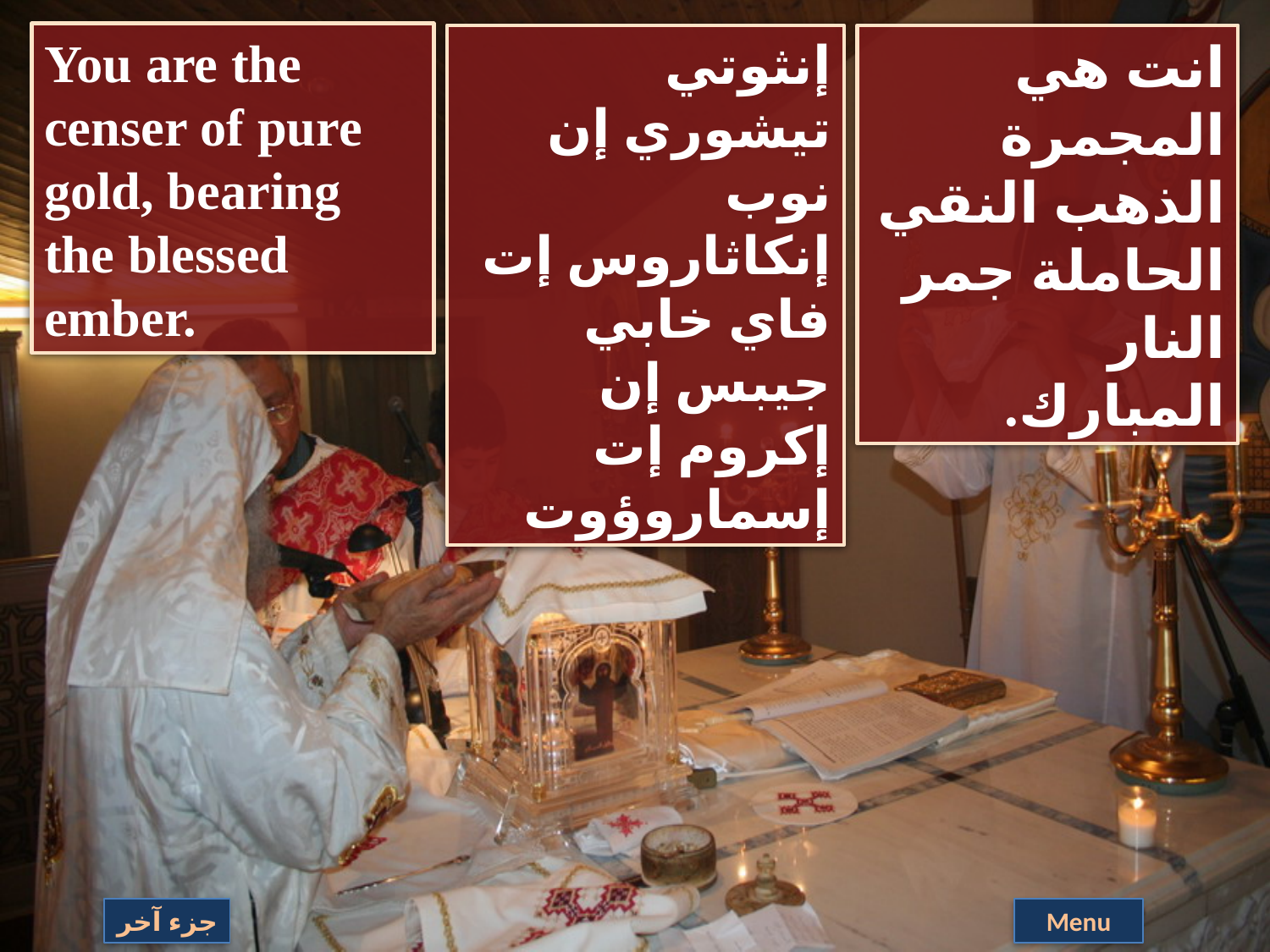

You are the censer of pure gold, bearing the blessed ember.
إنثوتي تيشوري إن نوب إنكاثاروس إت فاي خابي جيبس إن
إكروم إت إسماروؤوت
انت هي المجمرة الذهب النقي الحاملة جمر النار
المبارك.
جزء آخر
Menu